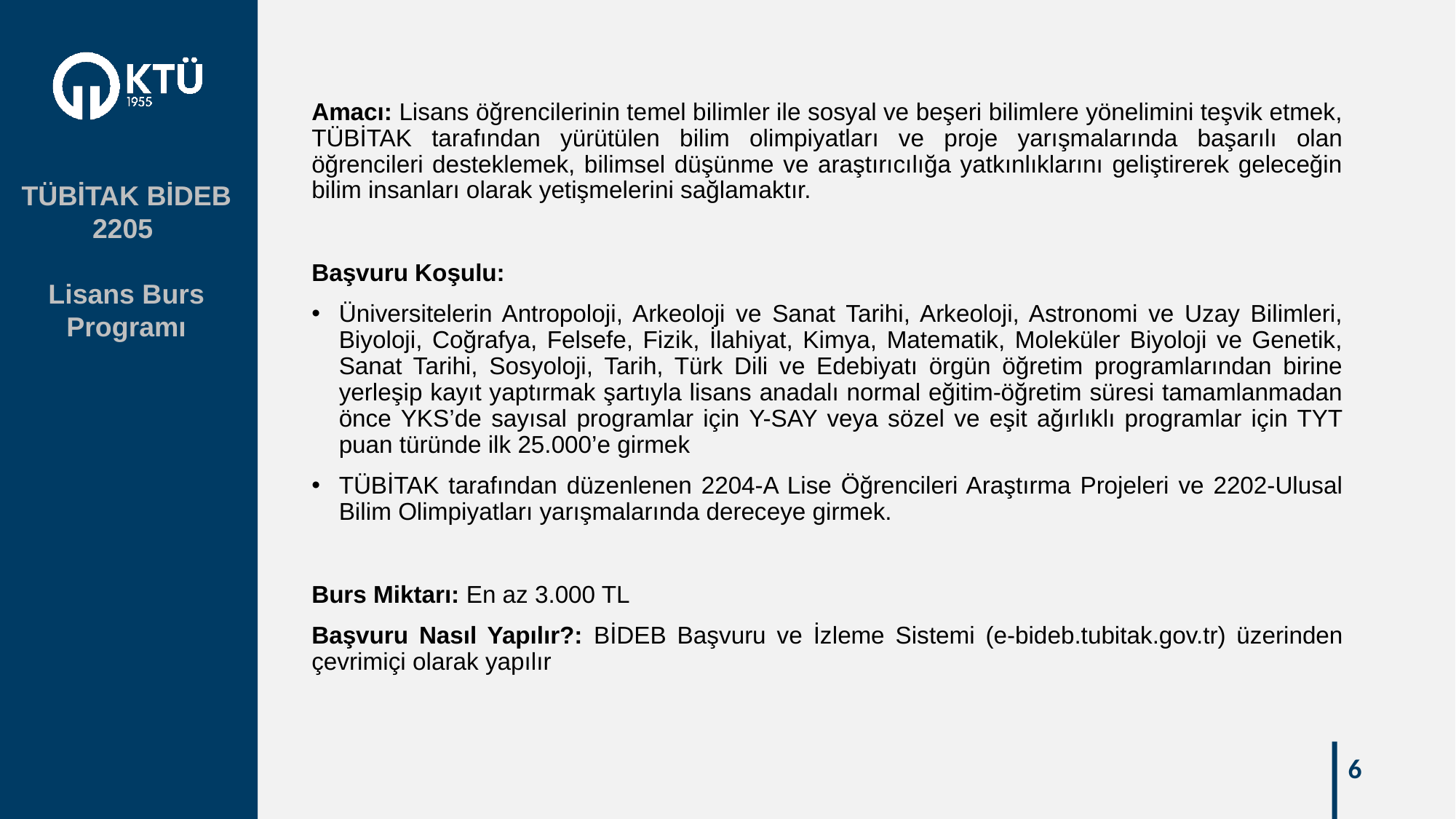

Amacı: Lisans öğrencilerinin temel bilimler ile sosyal ve beşeri bilimlere yönelimini teşvik etmek, TÜBİTAK tarafından yürütülen bilim olimpiyatları ve proje yarışmalarında başarılı olan öğrencileri desteklemek, bilimsel düşünme ve araştırıcılığa yatkınlıklarını geliştirerek geleceğin bilim insanları olarak yetişmelerini sağlamaktır.

Başvuru Koşulu:
Üniversitelerin Antropoloji, Arkeoloji ve Sanat Tarihi, Arkeoloji, Astronomi ve Uzay Bilimleri, Biyoloji, Coğrafya, Felsefe, Fizik, İlahiyat, Kimya, Matematik, Moleküler Biyoloji ve Genetik, Sanat Tarihi, Sosyoloji, Tarih, Türk Dili ve Edebiyatı örgün öğretim programlarından birine yerleşip kayıt yaptırmak şartıyla lisans anadalı normal eğitim-öğretim süresi tamamlanmadan önce YKS’de sayısal programlar için Y-SAY veya sözel ve eşit ağırlıklı programlar için TYT puan türünde ilk 25.000’e girmek
TÜBİTAK tarafından düzenlenen 2204-A Lise Öğrencileri Araştırma Projeleri ve 2202-Ulusal Bilim Olimpiyatları yarışmalarında dereceye girmek.

Burs Miktarı: En az 3.000 TL
Başvuru Nasıl Yapılır?: BİDEB Başvuru ve İzleme Sistemi (e-bideb.tubitak.gov.tr) üzerinden çevrimiçi olarak yapılır
TÜBİTAK BİDEB 2205

Lisans Burs Programı
6